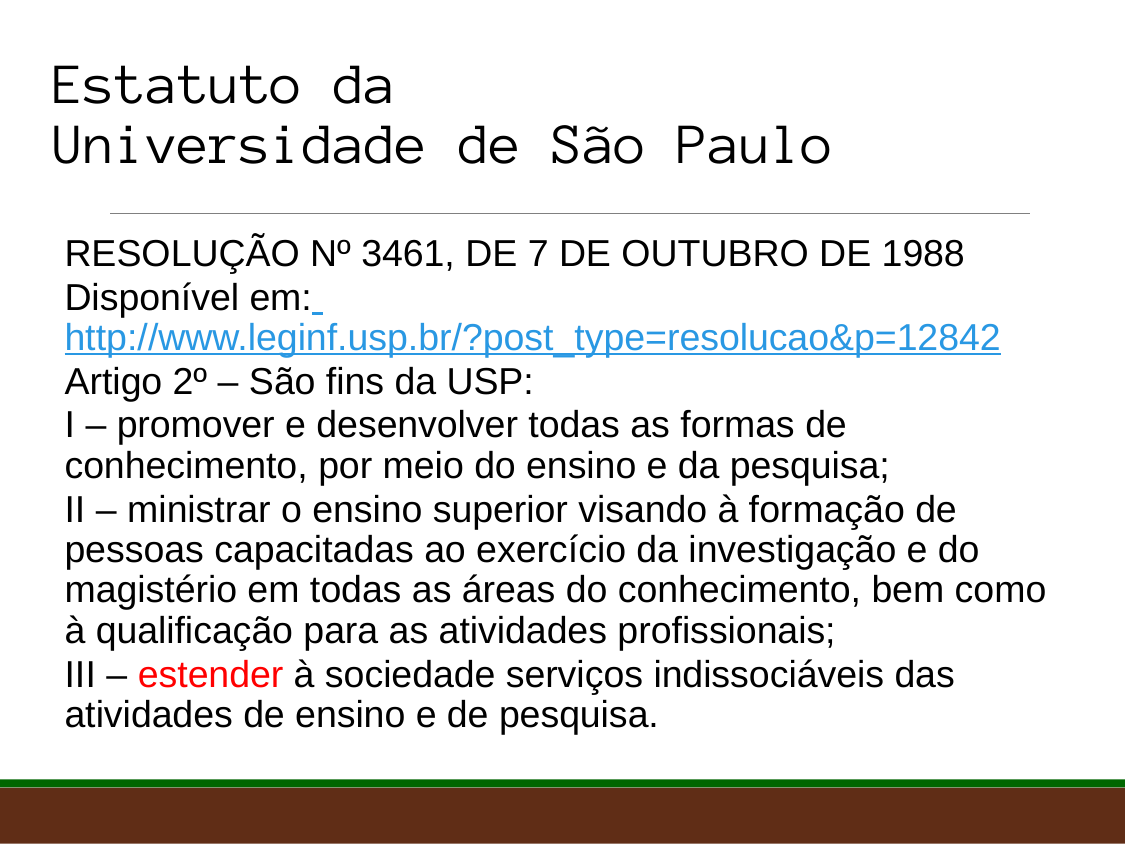

# Estatuto da Universidade de São Paulo

RESOLUÇÃO Nº 3461, DE 7 DE OUTUBRO DE 1988
Disponível em: http://www.leginf.usp.br/?post_type=resolucao&p=12842
Artigo 2º – São fins da USP:
I – promover e desenvolver todas as formas de conhecimento, por meio do ensino e da pesquisa;
II – ministrar o ensino superior visando à formação de pessoas capacitadas ao exercício da investigação e do magistério em todas as áreas do conhecimento, bem como à qualificação para as atividades profissionais;
III – estender à sociedade serviços indissociáveis das atividades de ensino e de pesquisa.